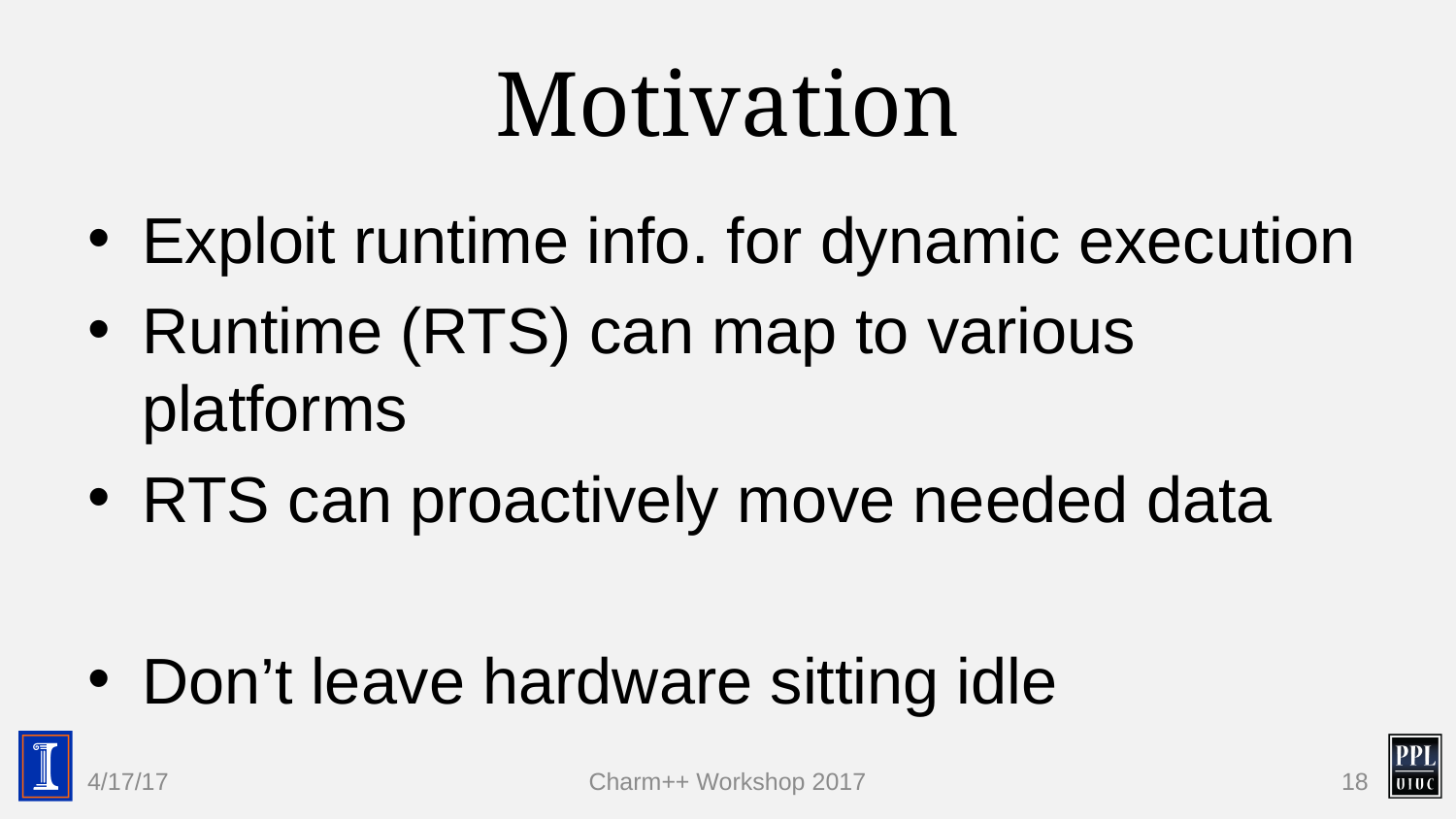

# Motivation
Exploit runtime info. for dynamic execution
Runtime (RTS) can map to various platforms
RTS can proactively move needed data

Don’t leave hardware sitting idle
4/17/17
Charm++ Workshop 2017
18